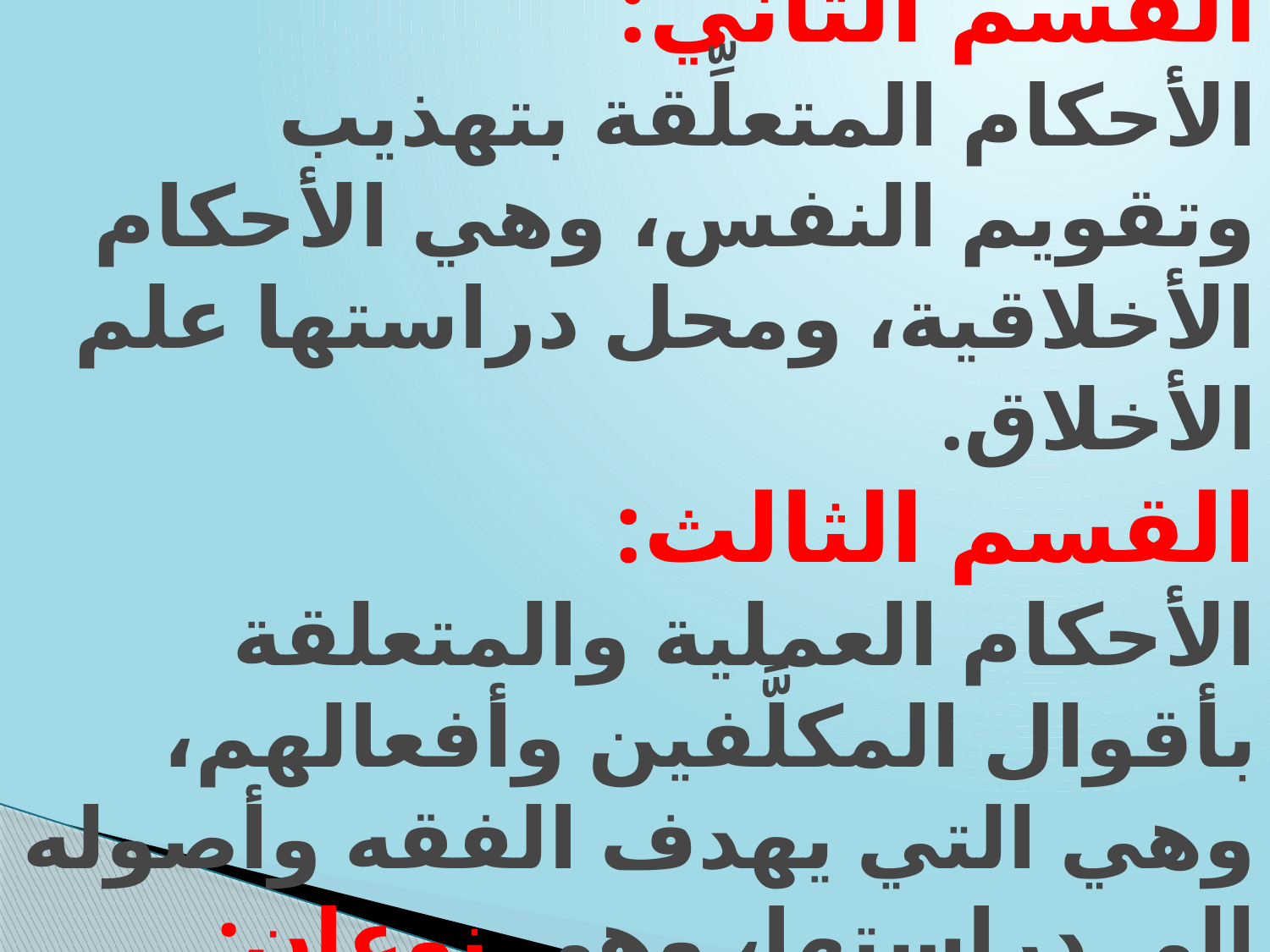

# القسم الثاني: الأحكام المتعلِّقة بتهذيب وتقويم النفس، وهي الأحكام الأخلاقية، ومحل دراستها علم الأخلاق. القسم الثالث: الأحكام العملية والمتعلقة بأقوال المكلَّفين وأفعالهم، وهي التي يهدف الفقه وأصوله إلى دراستها، وهي نوعان: